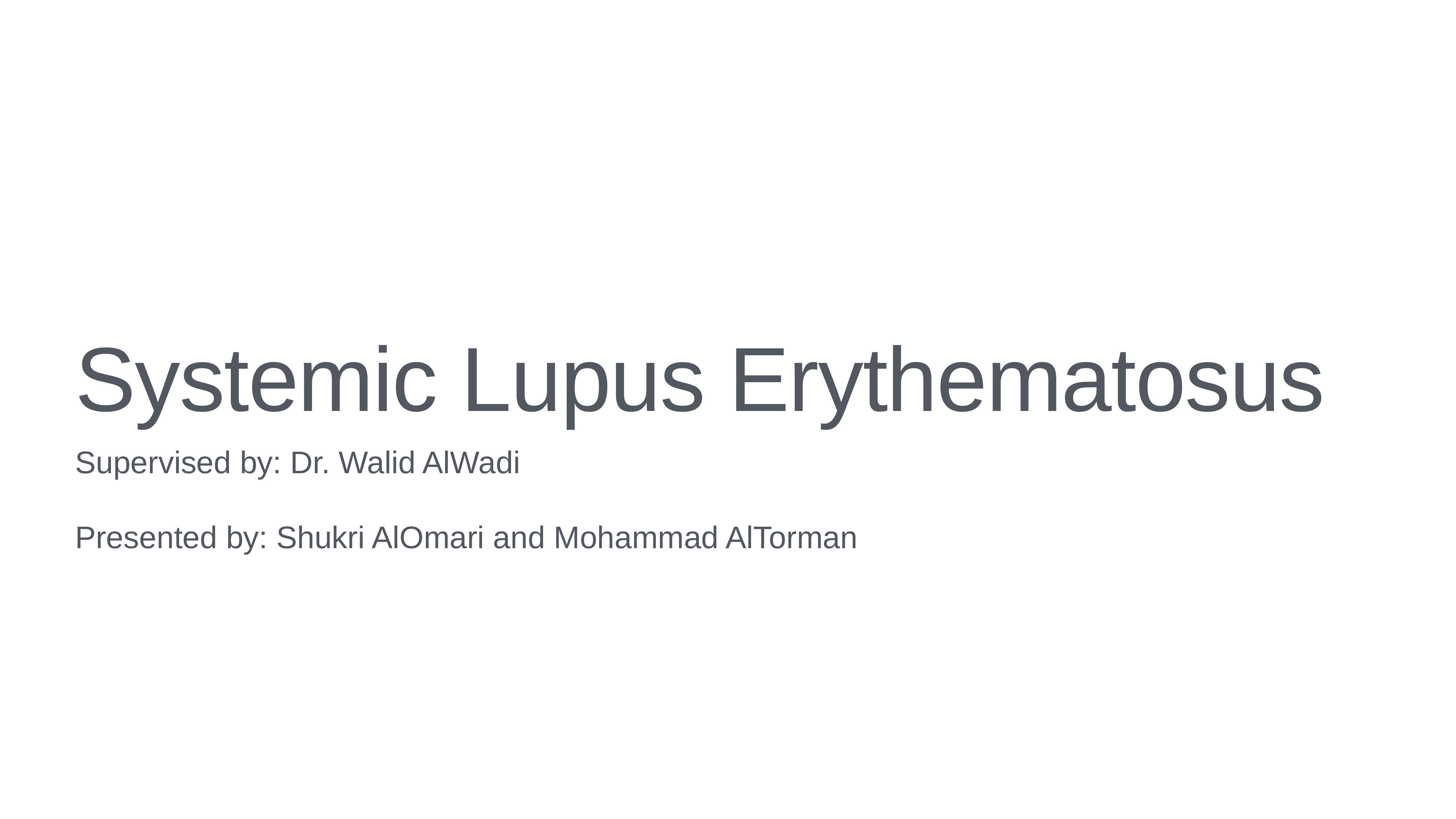

# Systemic Lupus Erythematosus
Supervised by: Dr. Walid AlWadi

Presented by: Shukri AlOmari and Mohammad AlTorman